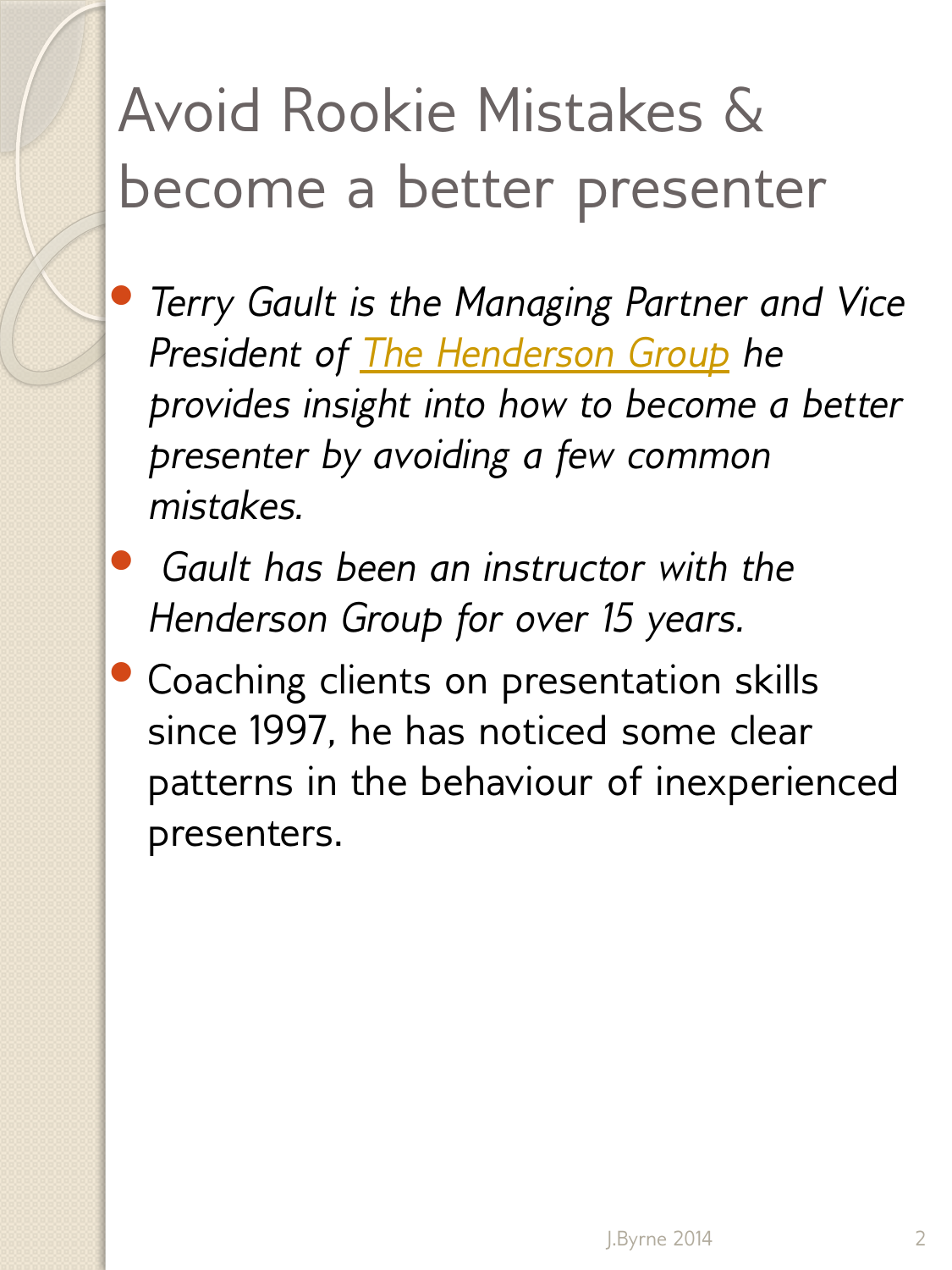

# Avoid Rookie Mistakes & become a better presenter
Terry Gault is the Managing Partner and Vice President of The Henderson Group he provides insight into how to become a better presenter by avoiding a few common mistakes.
 Gault has been an instructor with the Henderson Group for over 15 years.
Coaching clients on presentation skills since 1997, he has noticed some clear patterns in the behaviour of inexperienced presenters.
J.Byrne 2014
2